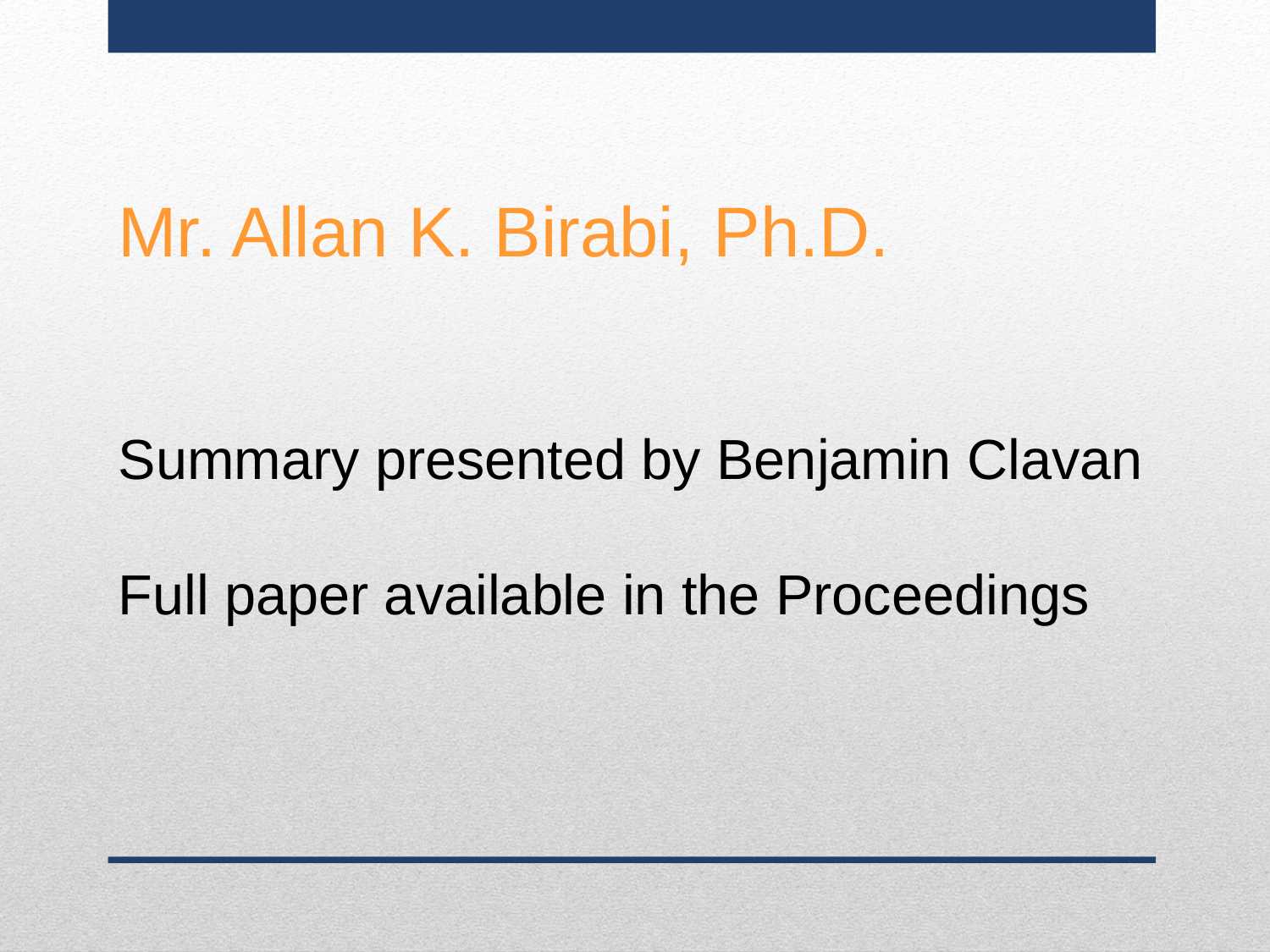

Mr. Allan K. Birabi, Ph.D.

Summary presented by Benjamin Clavan

Full paper available in the Proceedings